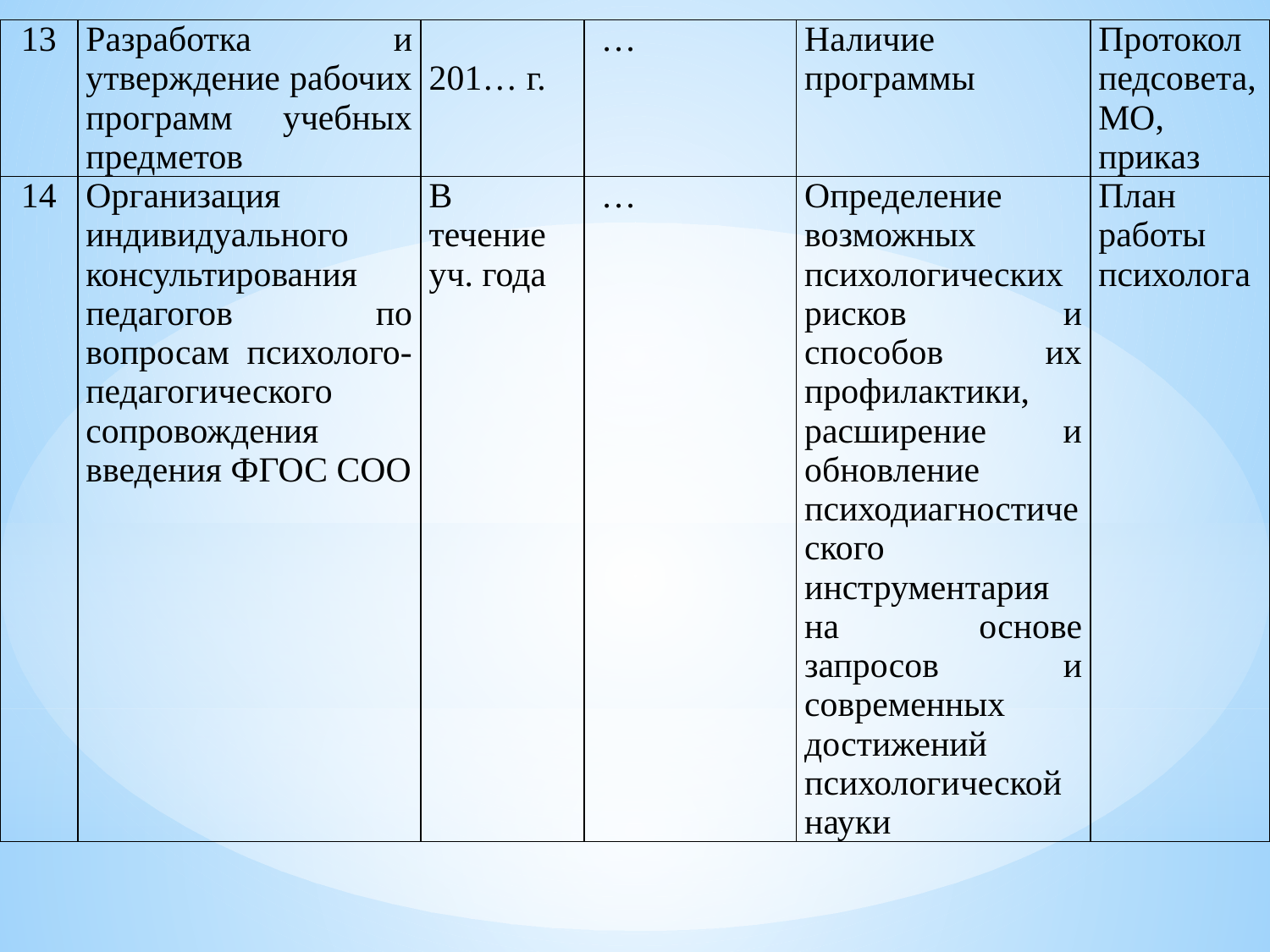

| 13 | Разработка и утверждение рабочих программ учебных предметов | 201… г. | … | Наличие программы | Протокол педсовета, МО, приказ |
| --- | --- | --- | --- | --- | --- |
| 14 | Организация индивидуального консультирования педагогов по вопросам психолого-педагогического сопровождения введения ФГОС СОО | В течение уч. года | … | Определение возможных психологических рисков и способов их профилактики, расширение и обновление психодиагностического инструментария на основе запросов и современных достижений психологической науки | План работы психолога |